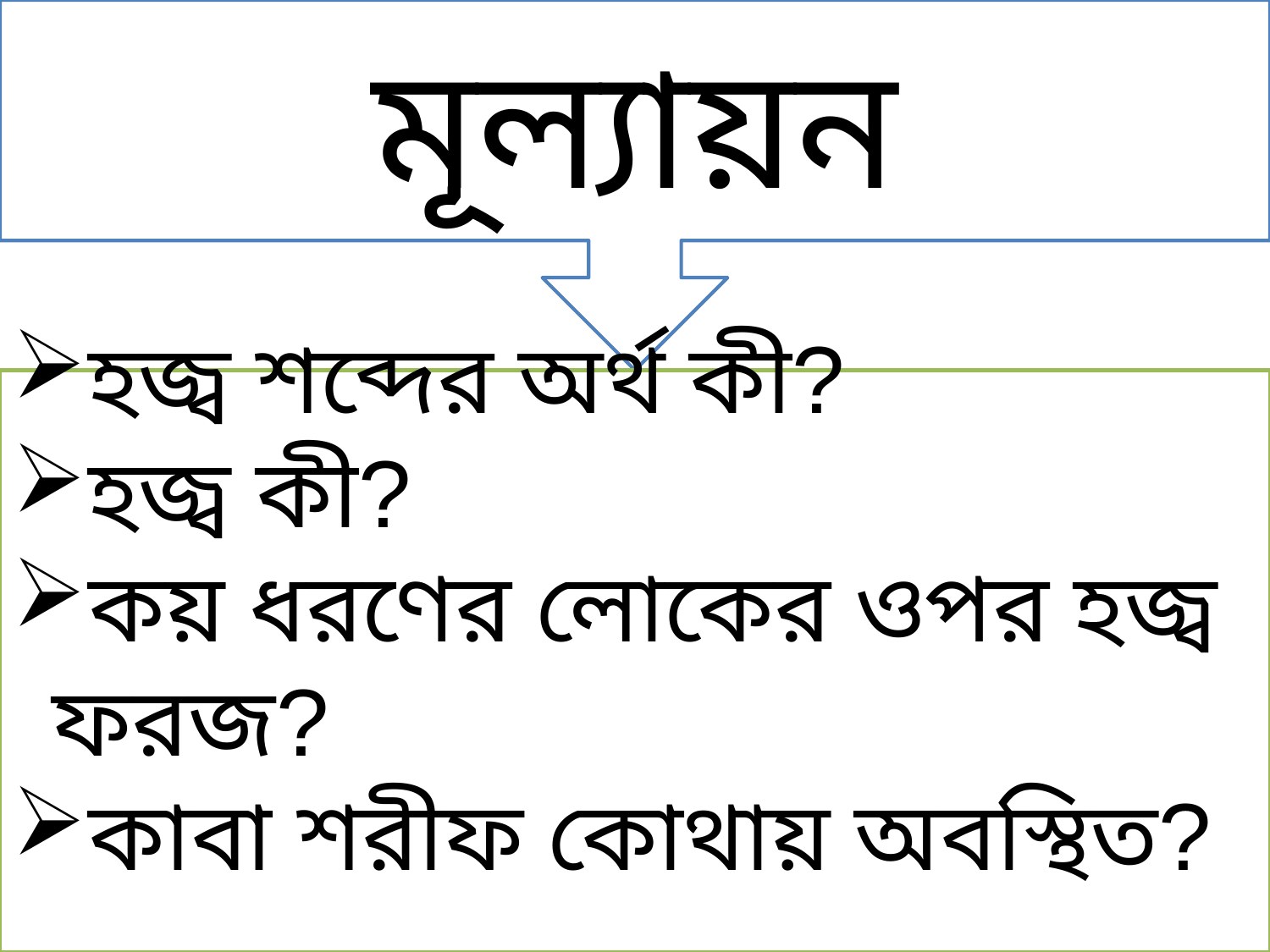

মূল্যায়ন
হজ্ব শব্দের অর্থ কী?
হজ্ব কী?
কয় ধরণের লোকের ওপর হজ্ব ফরজ?
কাবা শরীফ কোথায় অবস্থিত?